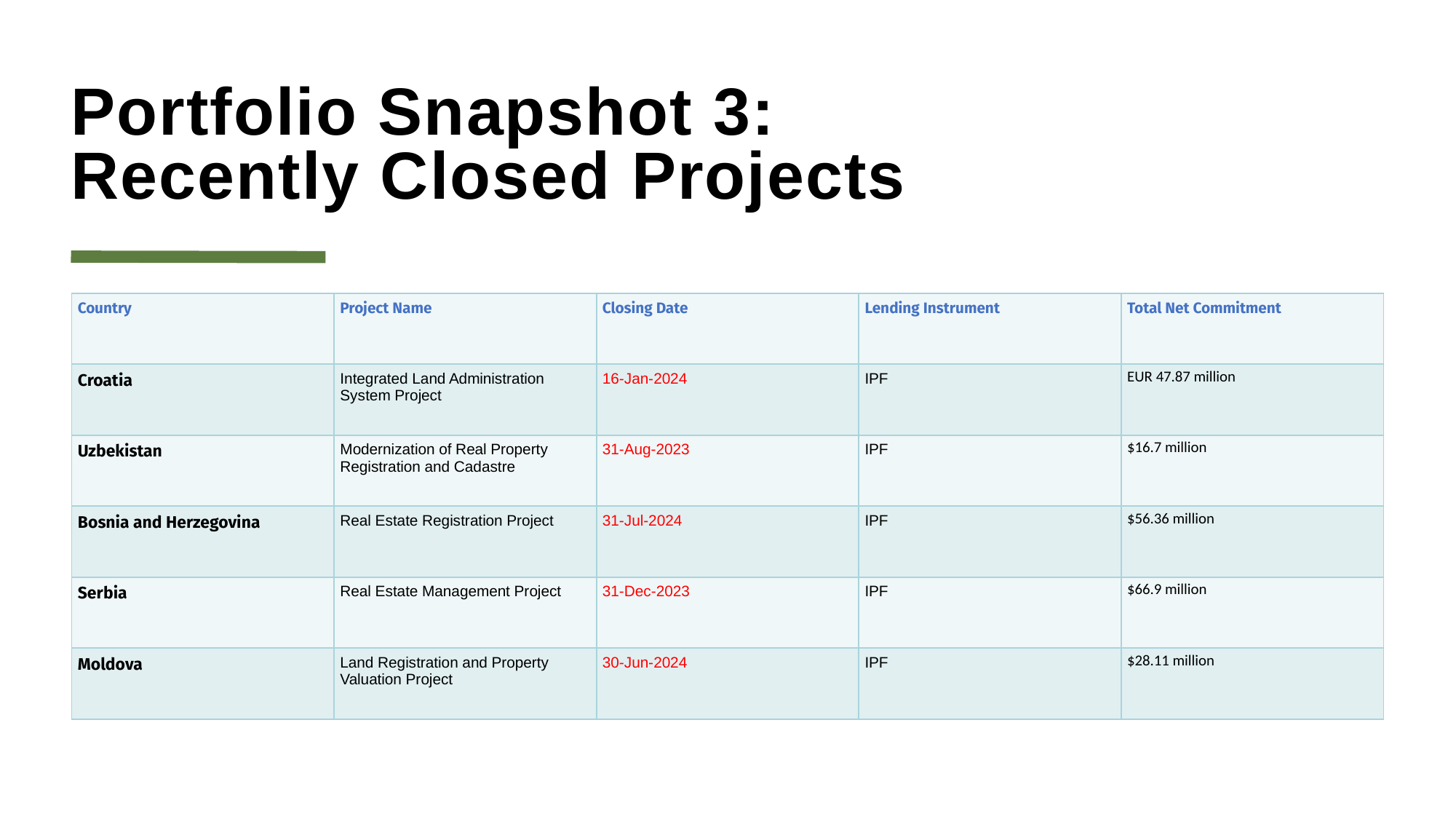

# Portfolio Snapshot 3: Recently Closed Projects
| Country | Project Name | Closing Date | Lending Instrument | Total Net Commitment |
| --- | --- | --- | --- | --- |
| Croatia | Integrated Land Administration System Project | 16-Jan-2024 | IPF | EUR 47.87 million |
| Uzbekistan | Modernization of Real Property Registration and Cadastre | 31-Aug-2023 | IPF | $16.7 million |
| Bosnia and Herzegovina | Real Estate Registration Project | 31-Jul-2024 | IPF | $56.36 million |
| Serbia | Real Estate Management Project | 31-Dec-2023 | IPF | $66.9 million |
| Moldova | Land Registration and Property Valuation Project | 30-Jun-2024 | IPF | $28.11 million |